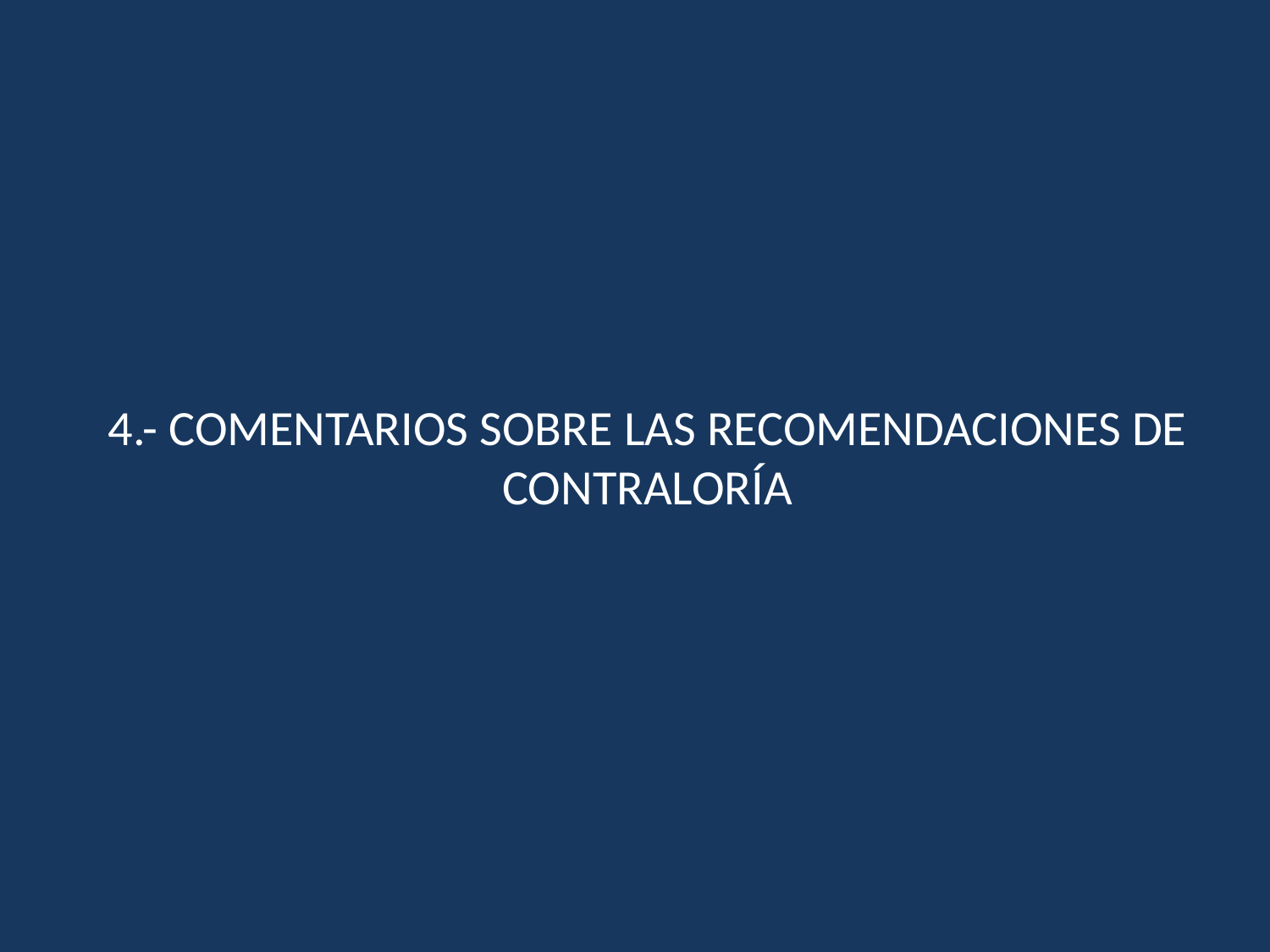

4.- COMENTARIOS SOBRE LAS RECOMENDACIONES DE CONTRALORÍA